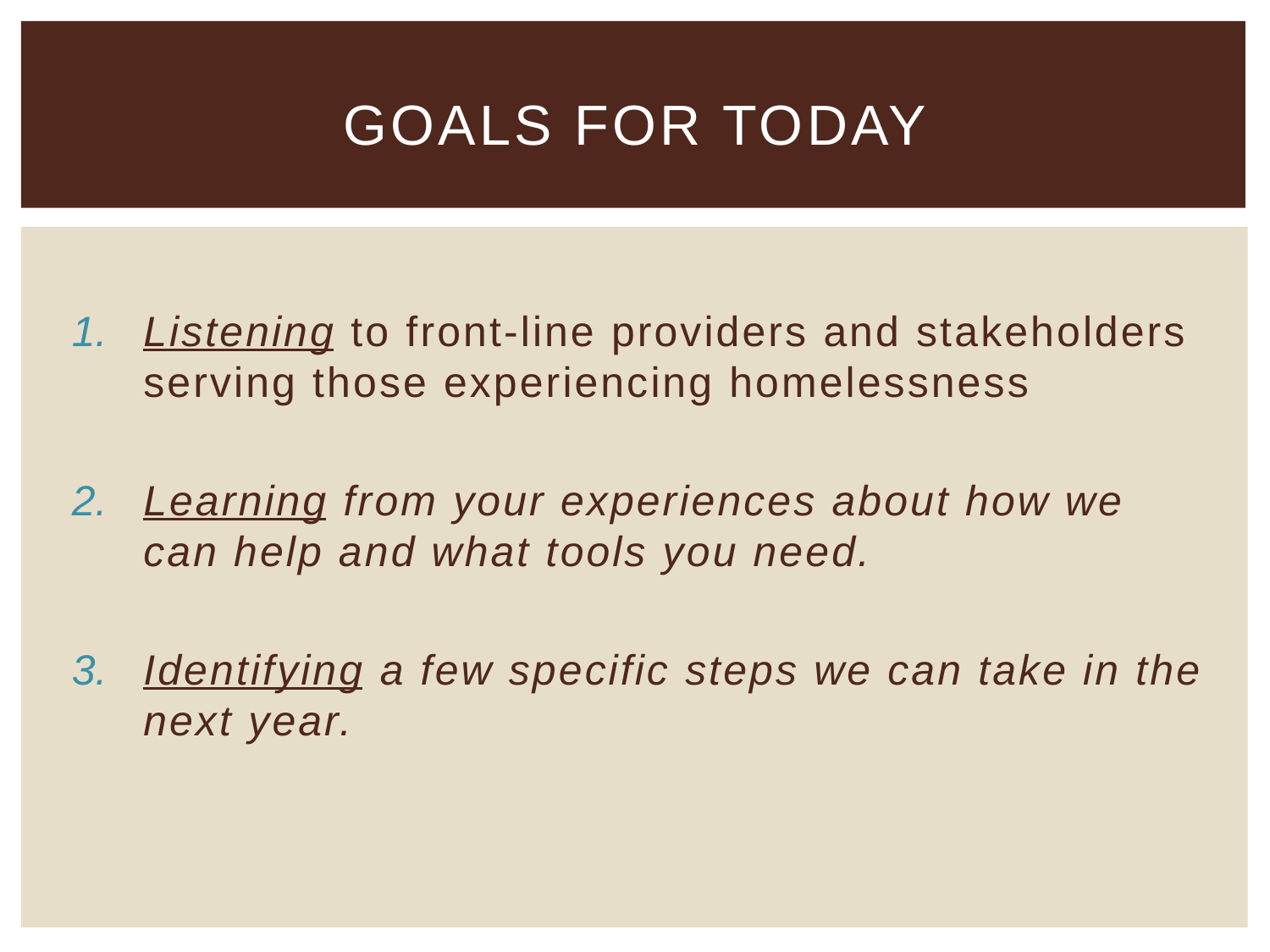

# Goals for Today

Listening to front-line providers and stakeholders serving those experiencing homelessness

Learning from your experiences about how we can help and what tools you need.

Identifying a few specific steps we can take in the next year.